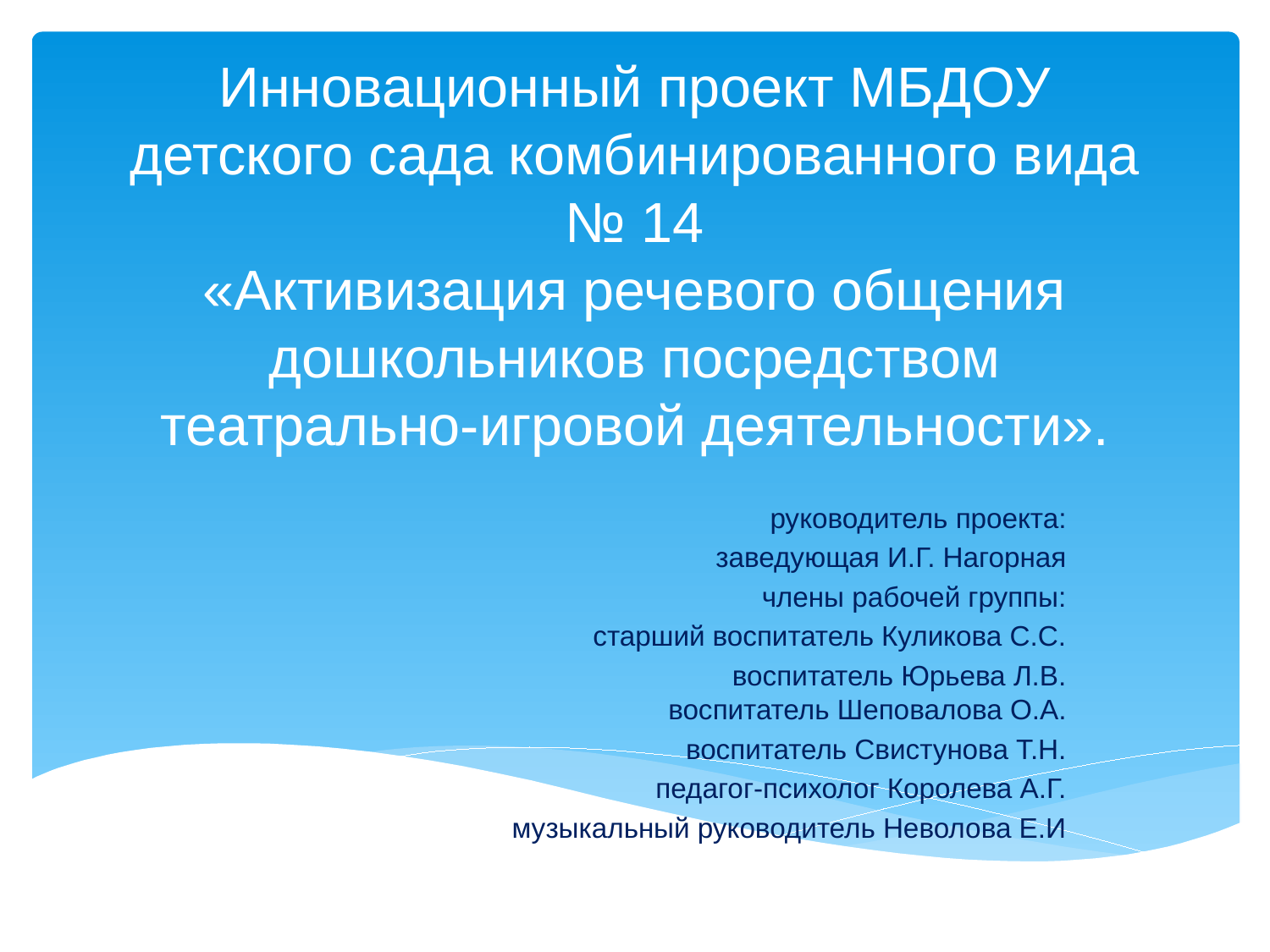

# Инновационный проект МБДОУ детского сада комбинированного вида № 14 «Активизация речевого общения дошкольников посредством театрально-игровой деятельности».
руководитель проекта:
заведующая И.Г. Нагорная
члены рабочей группы:
старший воспитатель Куликова С.С.
воспитатель Юрьева Л.В.
воспитатель Шеповалова О.А.
воспитатель Свистунова Т.Н.
педагог-психолог Королева А.Г.
музыкальный руководитель Неволова Е.И